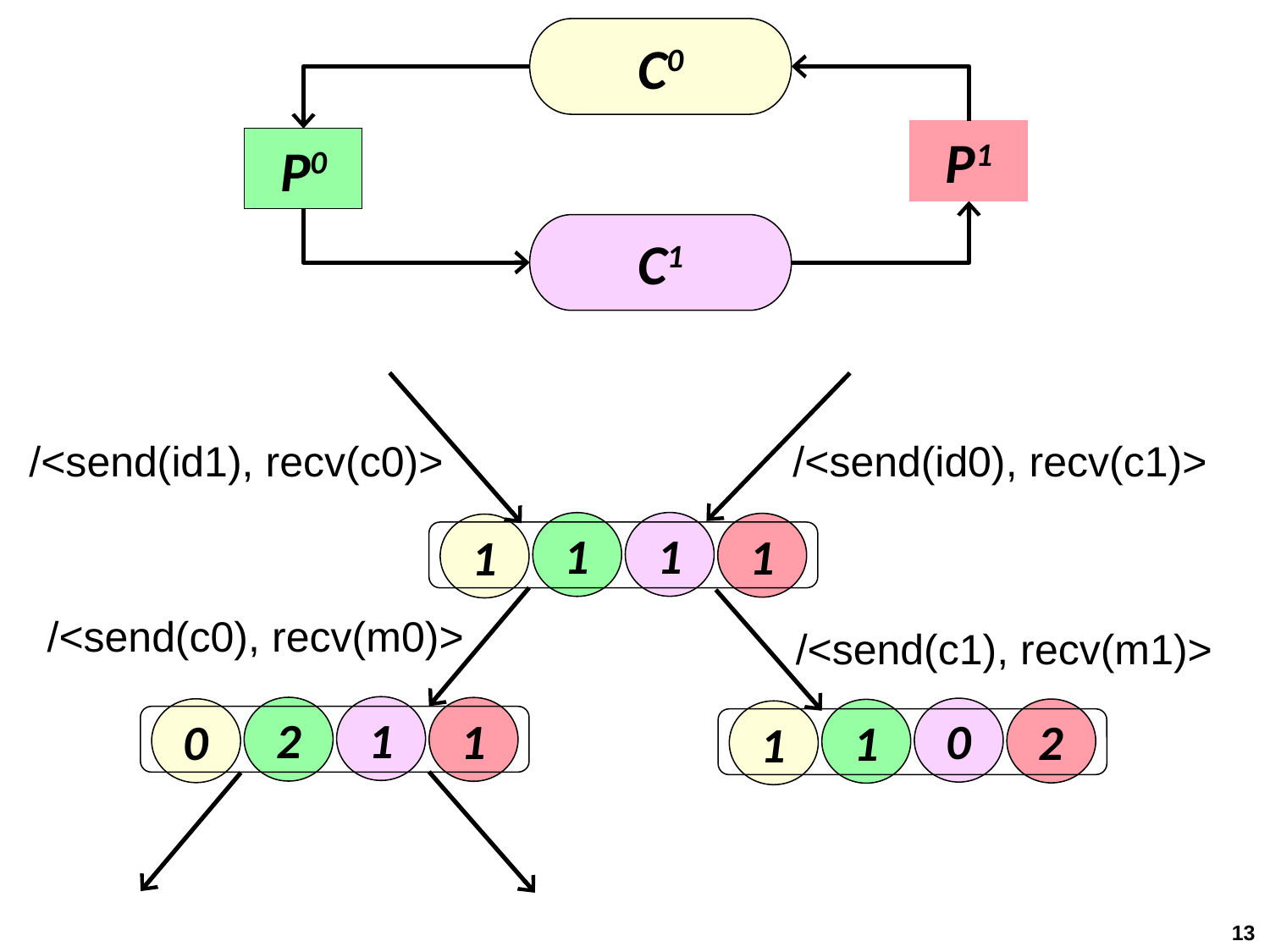

C0
P1
P0
C1
/<send(id1), recv(c0)>
/<send(id0), recv(c1)>

1
1
1
1
/<send(c0), recv(m0)>
/<send(c1), recv(m1)>

1
2
1
0
0

2
1
1